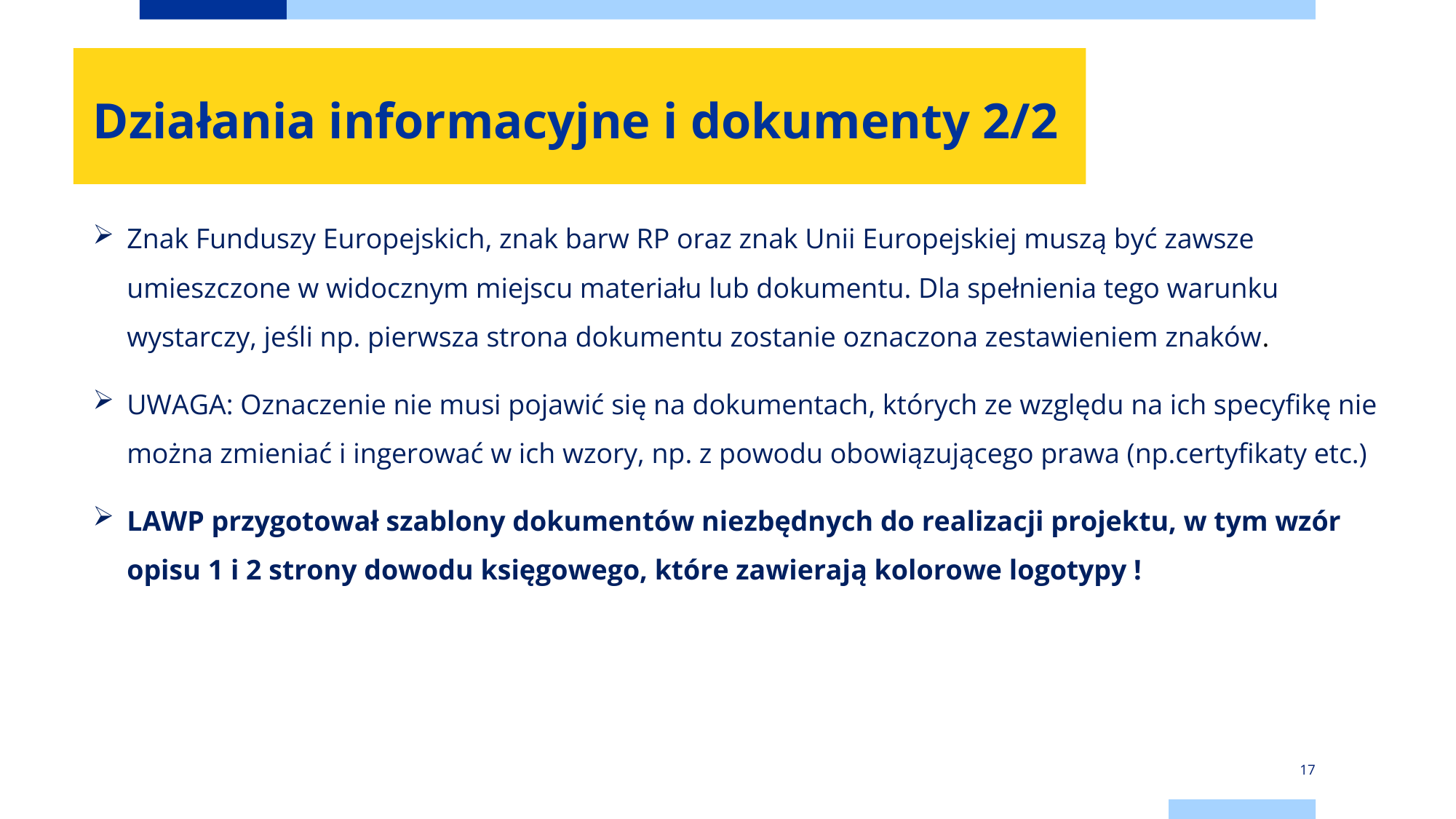

Działania informacyjne i dokumenty 2/2
Znak Funduszy Europejskich, znak barw RP oraz znak Unii Europejskiej muszą być zawsze umieszczone w widocznym miejscu materiału lub dokumentu. Dla spełnienia tego warunku wystarczy, jeśli np. pierwsza strona dokumentu zostanie oznaczona zestawieniem znaków.
UWAGA: Oznaczenie nie musi pojawić się na dokumentach, których ze względu na ich specyfikę nie można zmieniać i ingerować w ich wzory, np. z powodu obowiązującego prawa (np.certyfikaty etc.)
LAWP przygotował szablony dokumentów niezbędnych do realizacji projektu, w tym wzór opisu 1 i 2 strony dowodu księgowego, które zawierają kolorowe logotypy !
17